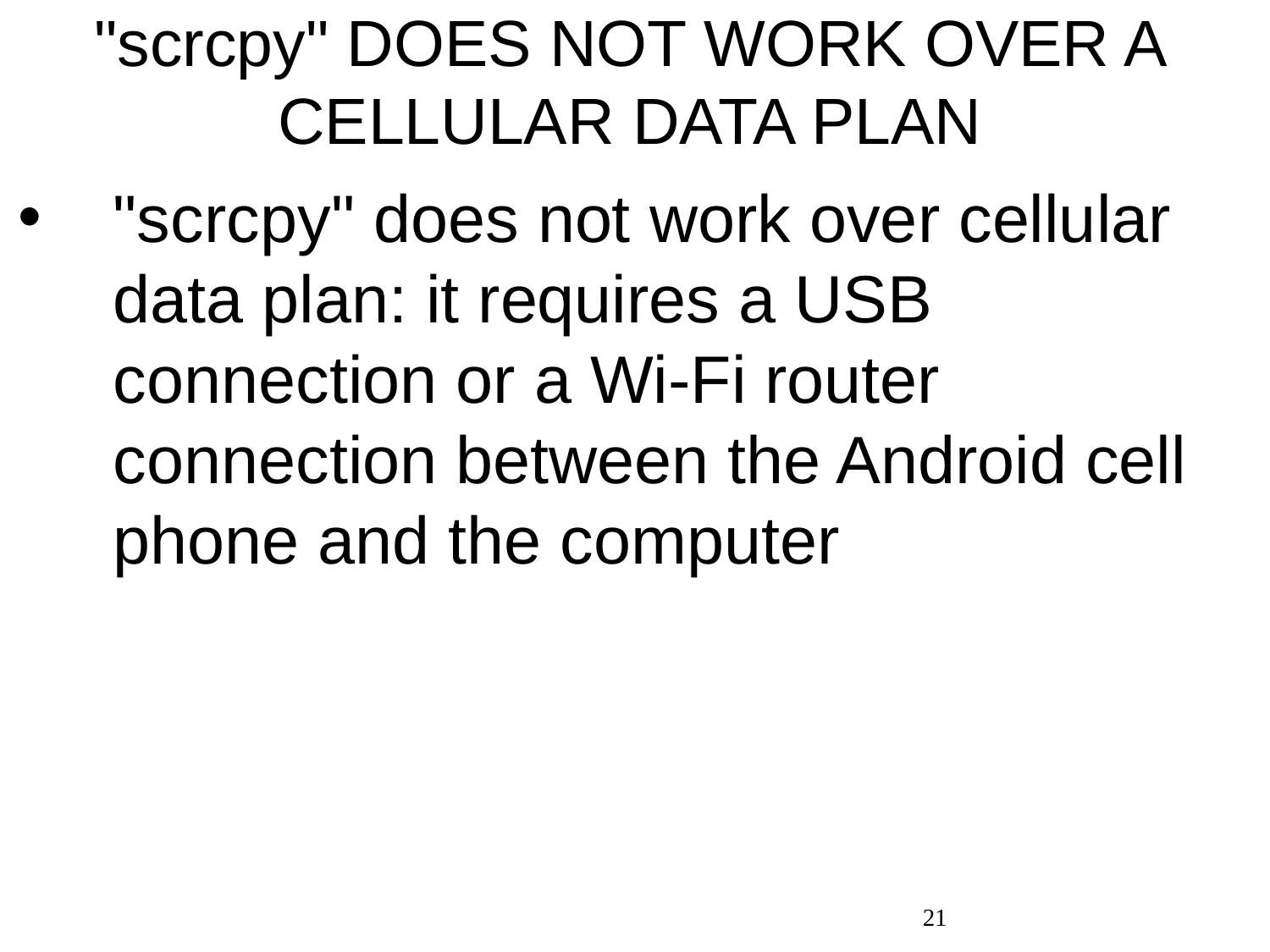

# "scrcpy" DOES NOT WORK OVER A CELLULAR DATA PLAN
"scrcpy" does not work over cellular data plan: it requires a USB connection or a Wi-Fi router connection between the Android cell phone and the computer
21